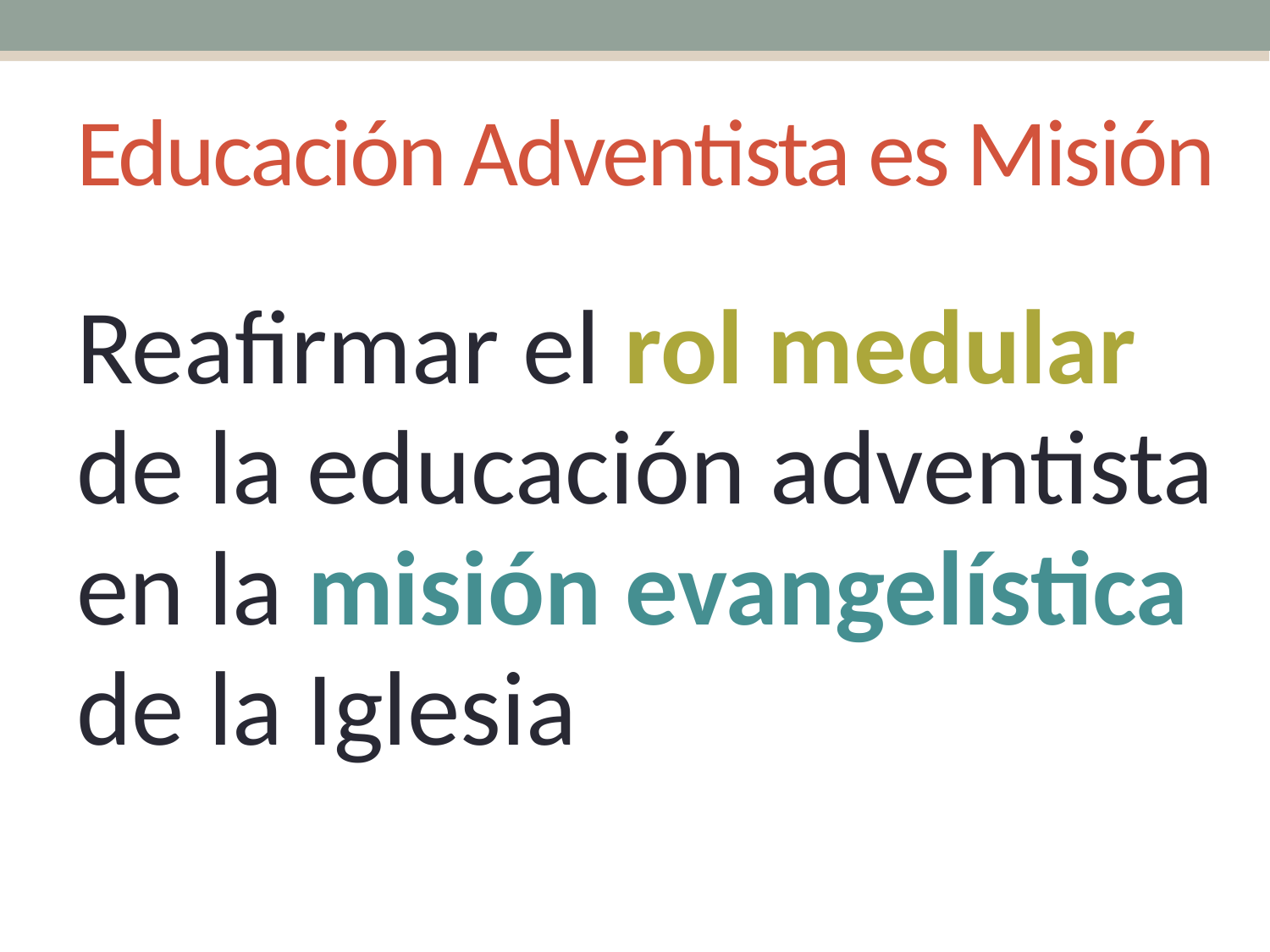

# Educación Adventista es Misión
Reafirmar el rol medular
de la educación adventista
en la misión evangelística de la Iglesia